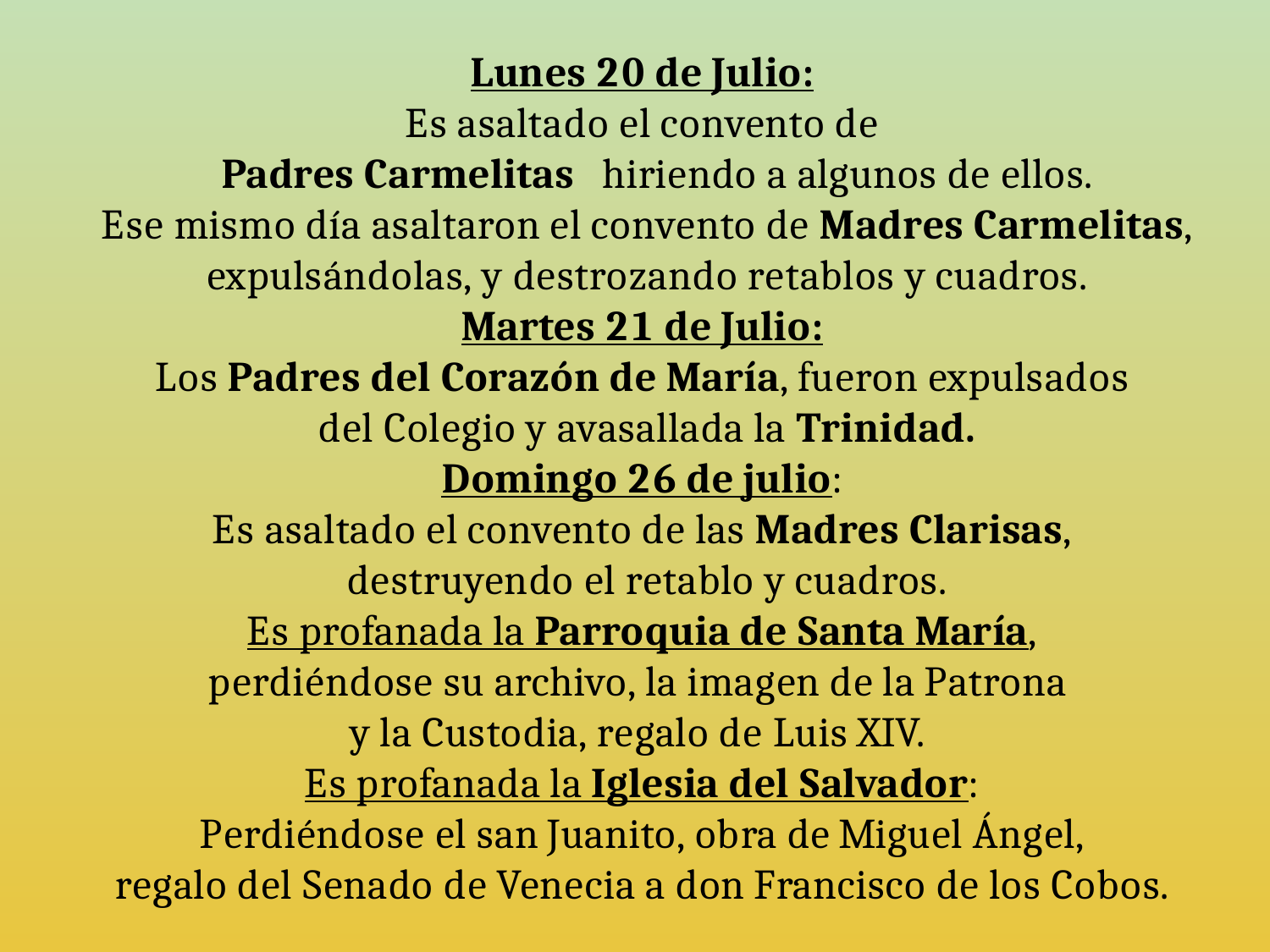

Lunes 20 de Julio:
Es asaltado el convento de
                 Padres Carmelitas   hiriendo a algunos de ellos.
Ese mismo día asaltaron el convento de Madres Carmelitas, expulsándolas, y destrozando retablos y cuadros.
Martes 21 de Julio:
Los Padres del Corazón de María, fueron expulsados
del Colegio y avasallada la Trinidad.
Domingo 26 de julio:
Es asaltado el convento de las Madres Clarisas,
destruyendo el retablo y cuadros.
Es profanada la Parroquia de Santa María,
perdiéndose su archivo, la imagen de la Patrona
y la Custodia, regalo de Luis XIV.
Es profanada la Iglesia del Salvador:
Perdiéndose el san Juanito, obra de Miguel Ángel,
regalo del Senado de Venecia a don Francisco de los Cobos.